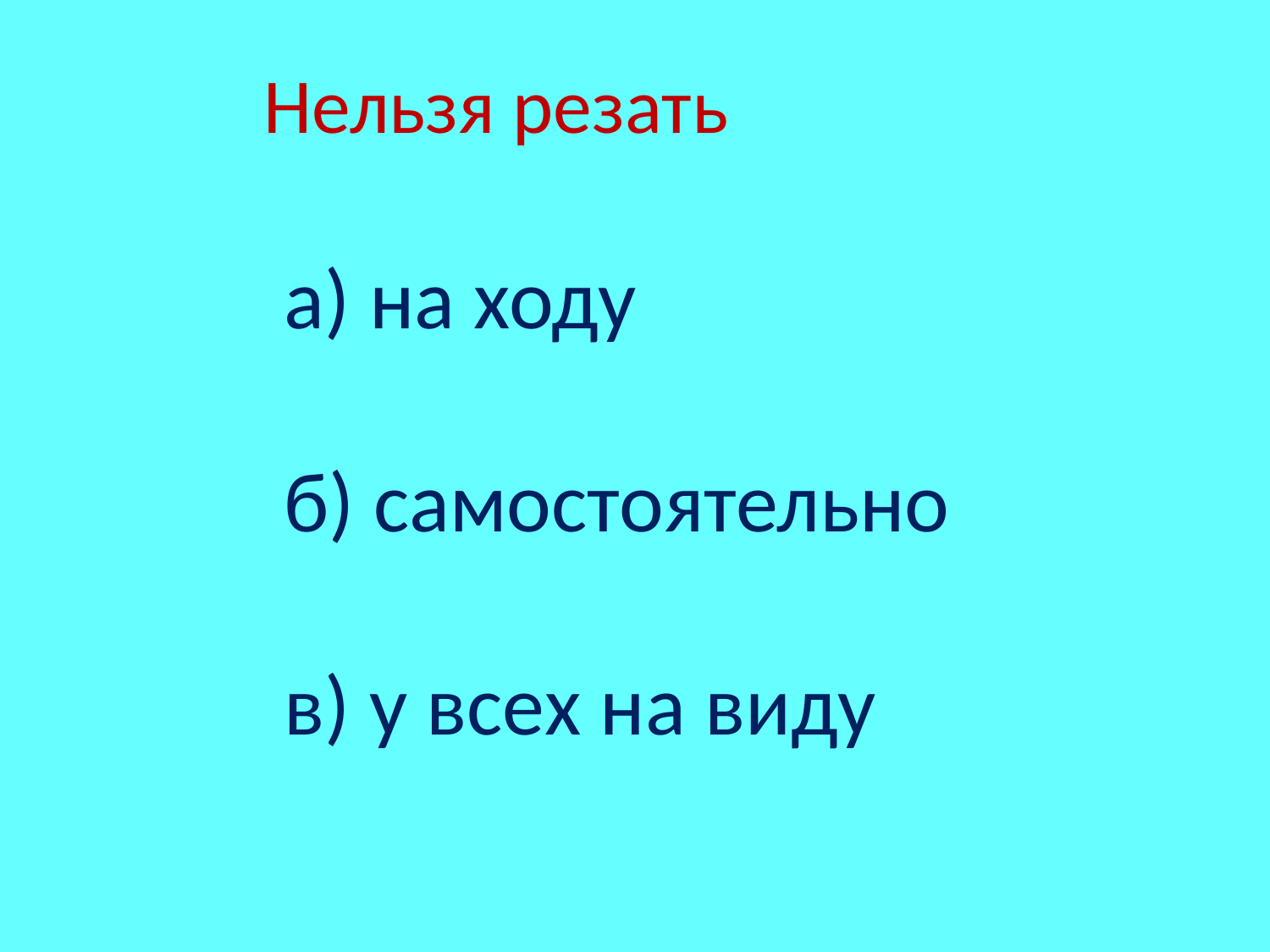

Нельзя резать на ходу!
а) на ходу

б) самостоятельно

в) у всех на виду